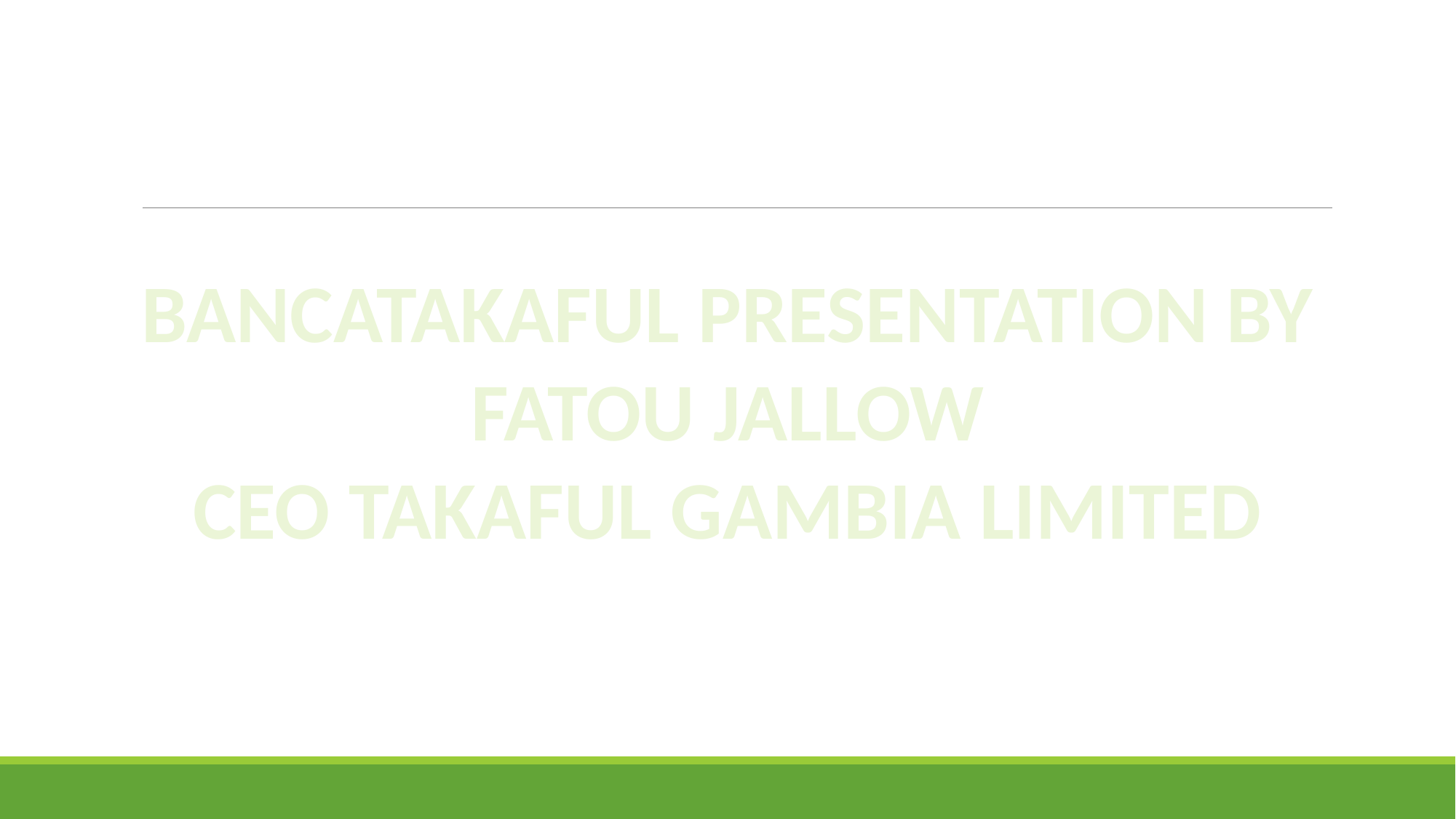

BANCATAKAFUL PRESENTATION BY
FATOU JALLOW
CEO TAKAFUL GAMBIA LIMITED